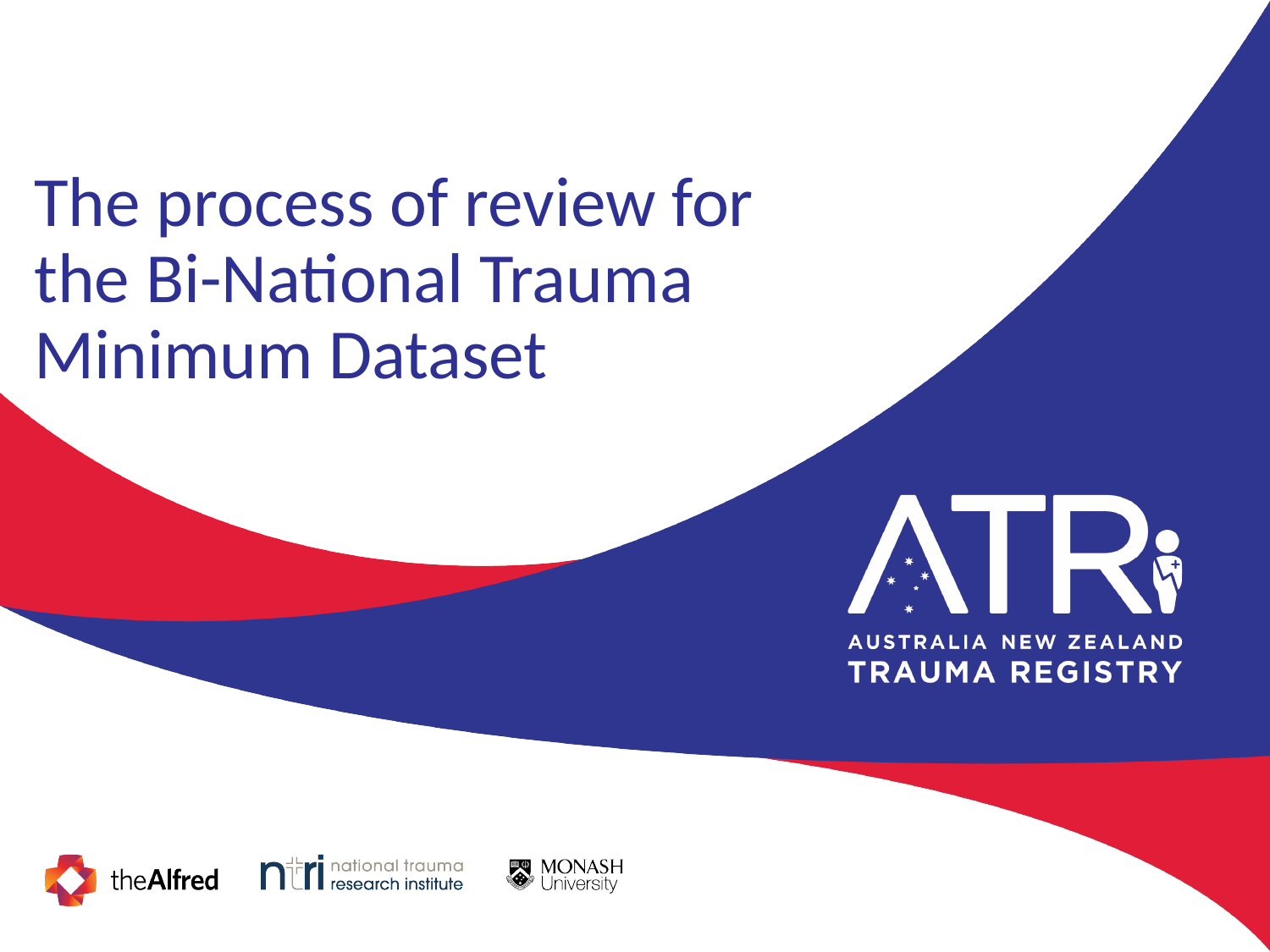

The process of review for the Bi-National Trauma Minimum Dataset